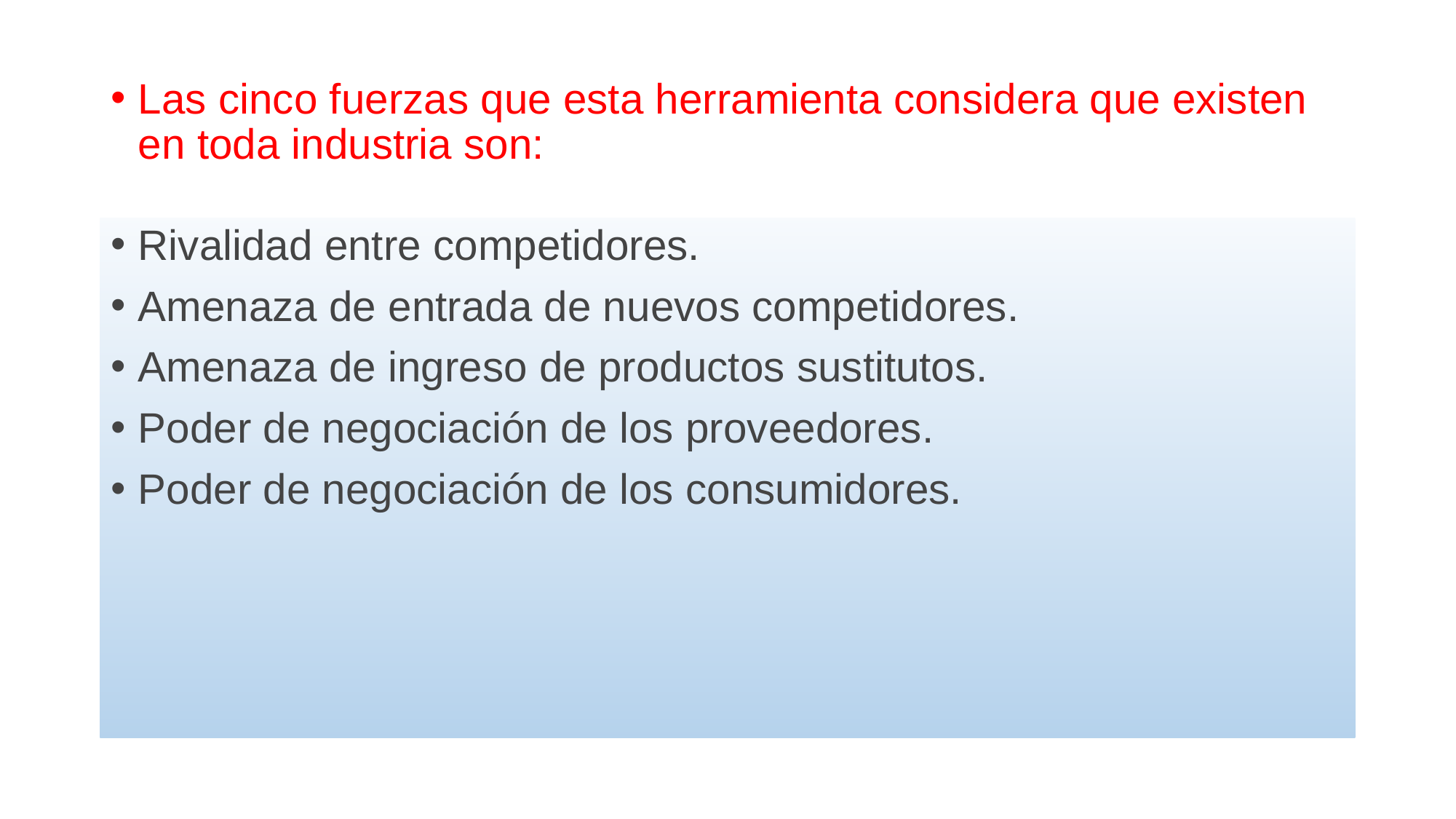

# Las cinco fuerzas que esta herramienta considera que existen en toda industria son:
Rivalidad entre competidores.
Amenaza de entrada de nuevos competidores.
Amenaza de ingreso de productos sustitutos.
Poder de negociación de los proveedores.
Poder de negociación de los consumidores.